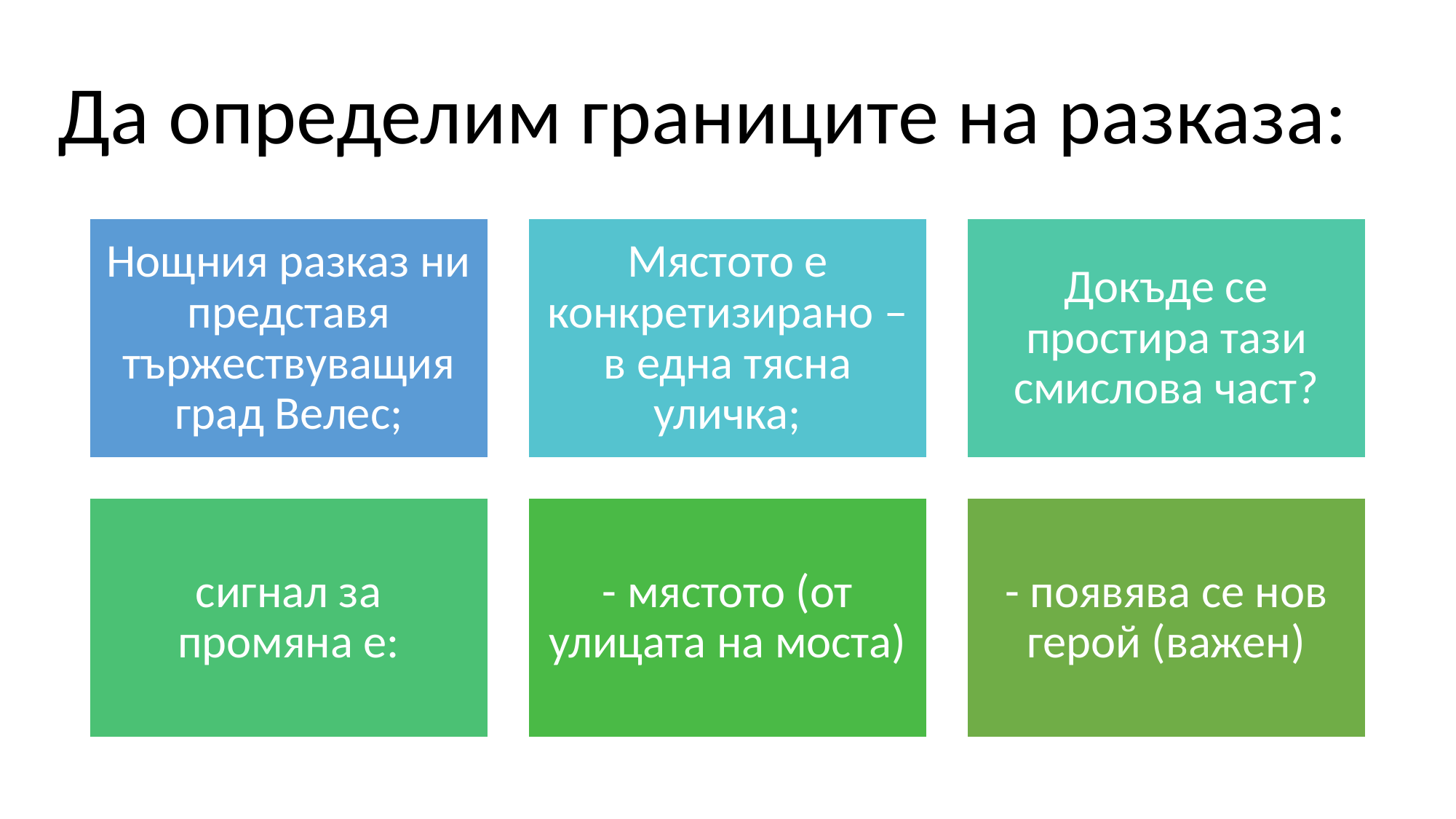

# Да определим границите на разказа:
Нощния разказ ни представя тържествуващия град Велес;
Мястото е конкретизирано – в една тясна уличка;
Докъде се простира тази смислова част?
сигнал за промяна е:
- мястото (от улицата на моста)
- появява се нов герой (важен)